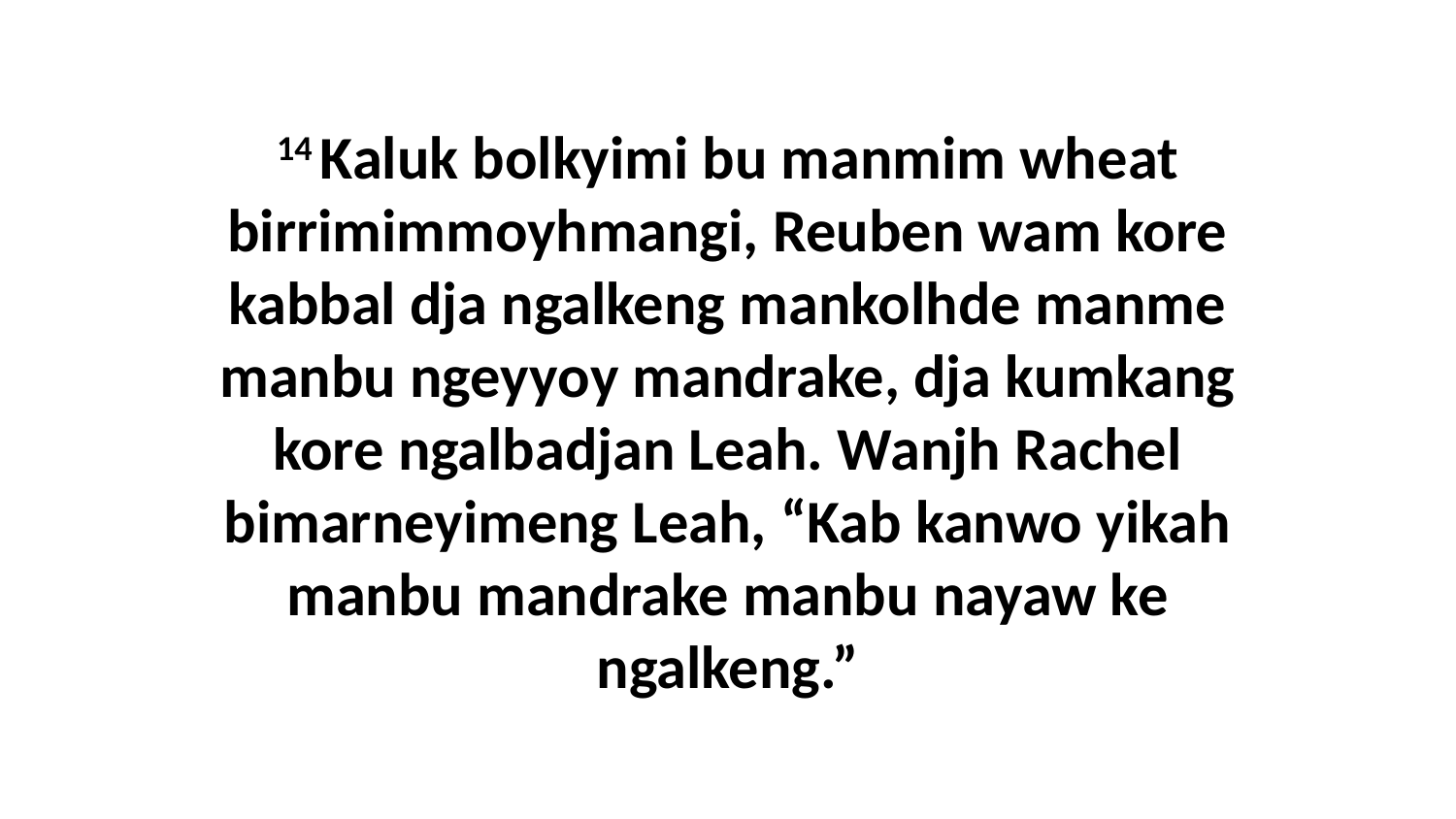

14 Kaluk bolkyimi bu manmim wheat birrimimmoyhmangi, Reuben wam kore kabbal dja ngalkeng mankolhde manme manbu ngeyyoy mandrake, dja kumkang kore ngalbadjan Leah. Wanjh Rachel bimarneyimeng Leah, “Kab kanwo yikah manbu mandrake manbu nayaw ke ngalkeng.”